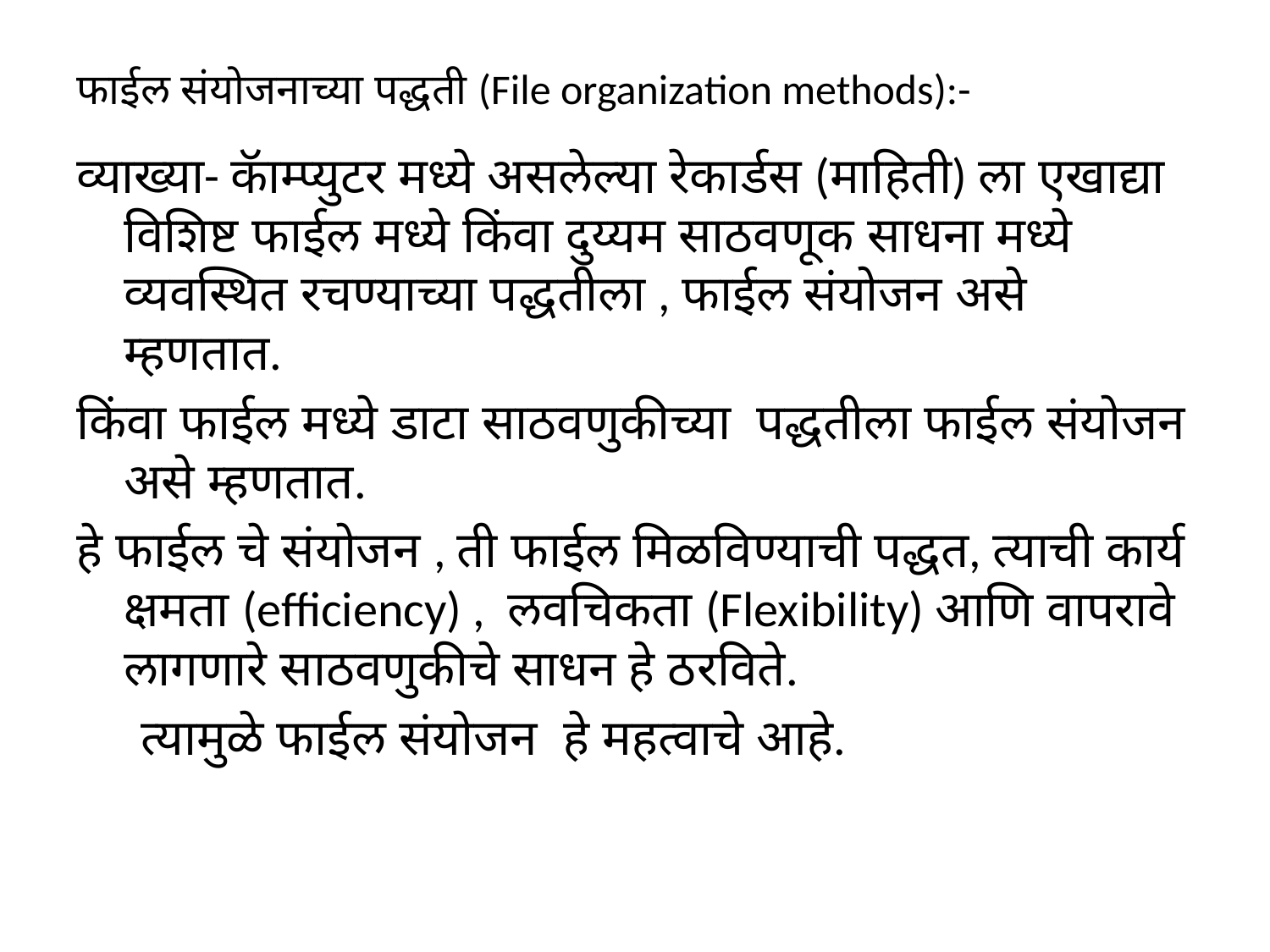

# फाईल संयोजनाच्या पद्धती (File organization methods):-
व्याख्या- कॅाम्प्युटर मध्ये असलेल्या रेकार्डस (माहिती) ला एखाद्या विशिष्ट फाईल मध्ये किंवा दुय्यम साठवणूक साधना मध्ये व्यवस्थित रचण्याच्या पद्धतीला , फाईल संयोजन असे म्हणतात.
किंवा फाईल मध्ये डाटा साठवणुकीच्या  पद्धतीला फाईल संयोजन असे म्हणतात.
हे फाईल चे संयोजन , ती फाईल मिळविण्याची पद्धत, त्याची कार्य क्षमता (efficiency) ,  लवचिकता (Flexibility) आणि वापरावे लागणारे साठवणुकीचे साधन हे ठरविते.
     त्यामुळे फाईल संयोजन  हे महत्वाचे आहे.